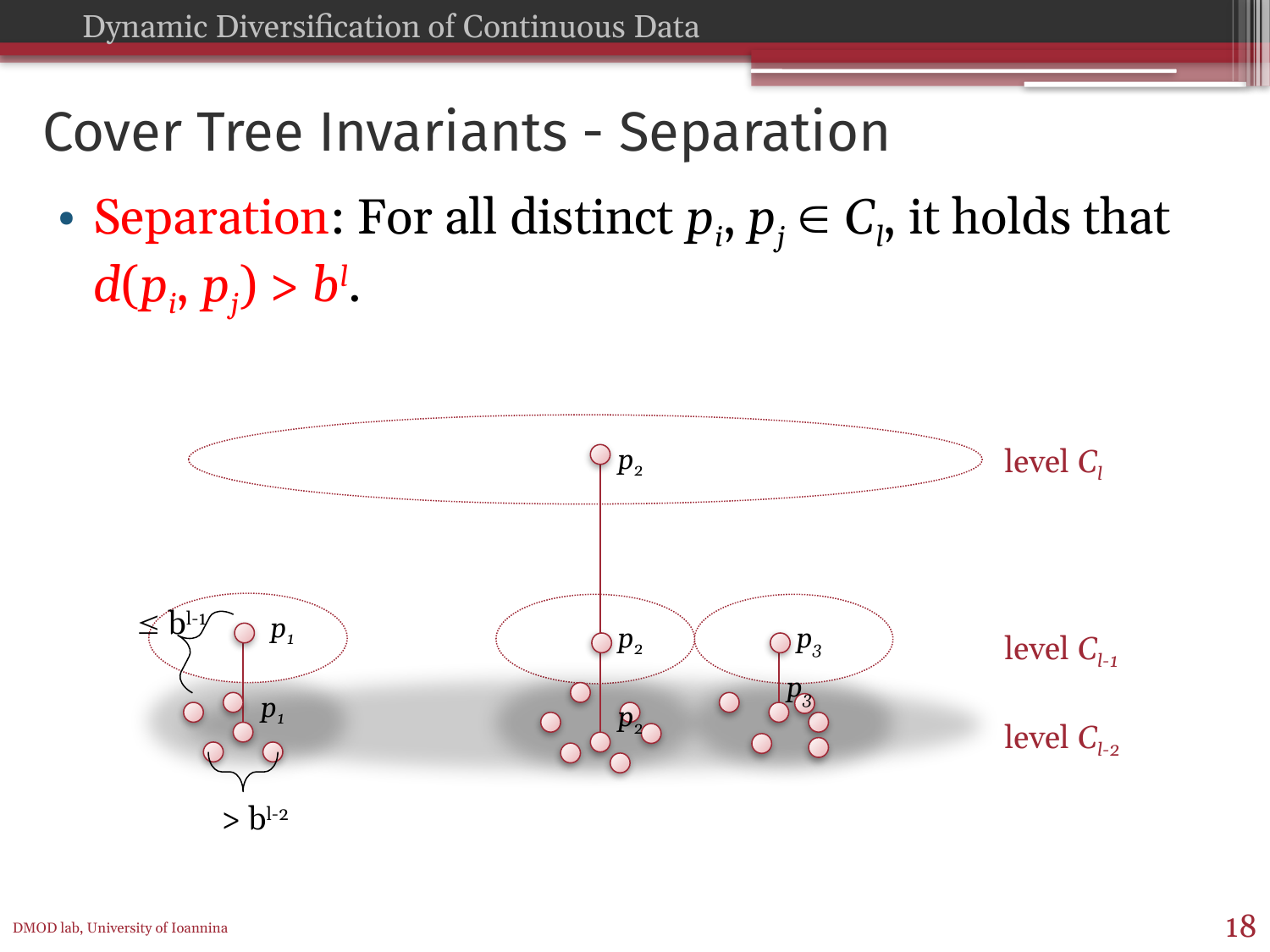

# Cover Tree Invariants - Separation
Separation: For all distinct pi, pj ∈ Cl, it holds that d(pi, pj) > bl.

p2
level Cl
≤ bl-1

p1
p2
p3
level Cl-1
p3
p1
p2
level Cl-2

> bl-2
18
DMOD lab, University of Ioannina